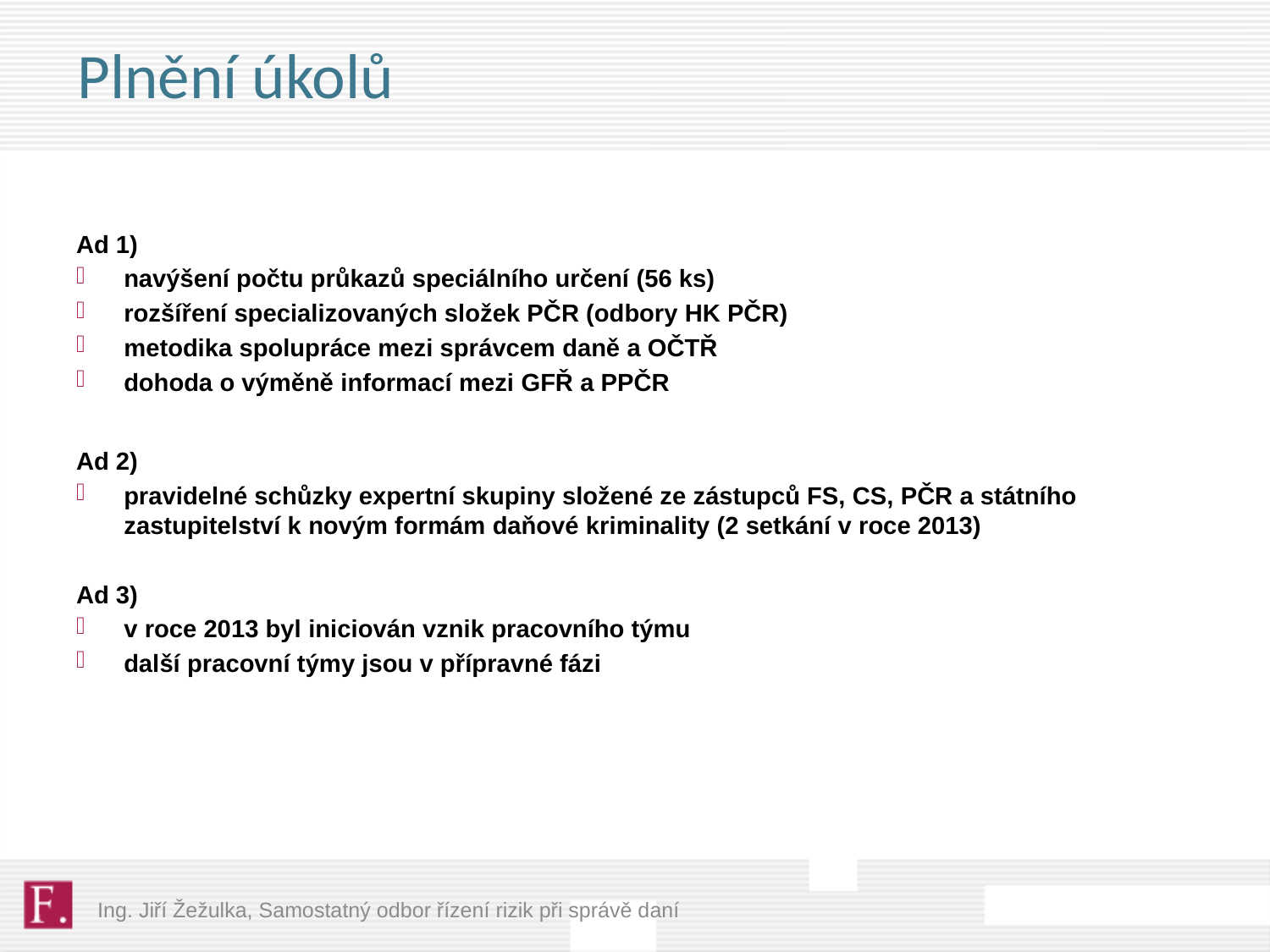

# Plnění úkolů
Ad 1)
navýšení počtu průkazů speciálního určení (56 ks)
rozšíření specializovaných složek PČR (odbory HK PČR)
metodika spolupráce mezi správcem daně a OČTŘ
dohoda o výměně informací mezi GFŘ a PPČR

Ad 2)
pravidelné schůzky expertní skupiny složené ze zástupců FS, CS, PČR a státního zastupitelství k novým formám daňové kriminality (2 setkání v roce 2013)

Ad 3)
v roce 2013 byl iniciován vznik pracovního týmu
další pracovní týmy jsou v přípravné fázi
Ing. Jiří Žežulka, Samostatný odbor řízení rizik při správě daní